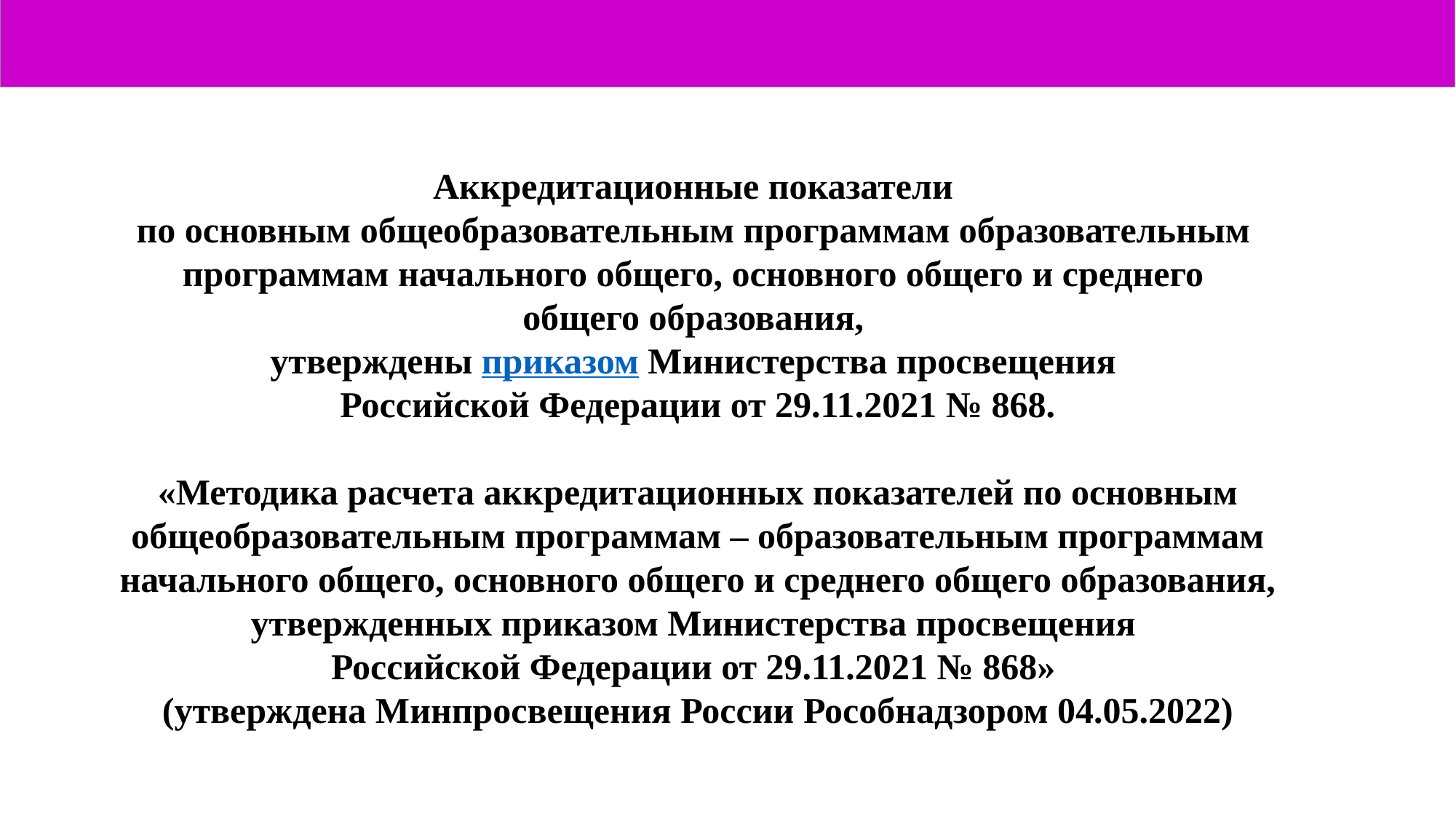

Аккредитационные показатели
по основным общеобразовательным программам образовательным
программам начального общего, основного общего и среднего
общего образования,
утверждены приказом Министерства просвещения
Российской Федерации от 29.11.2021 № 868.

«Методика расчета аккредитационных показателей по основным общеобразовательным программам – образовательным программам начального общего, основного общего и среднего общего образования, утвержденных приказом Министерства просвещения
Российской Федерации от 29.11.2021 № 868»
(утверждена Минпросвещения России Рособнадзором 04.05.2022)